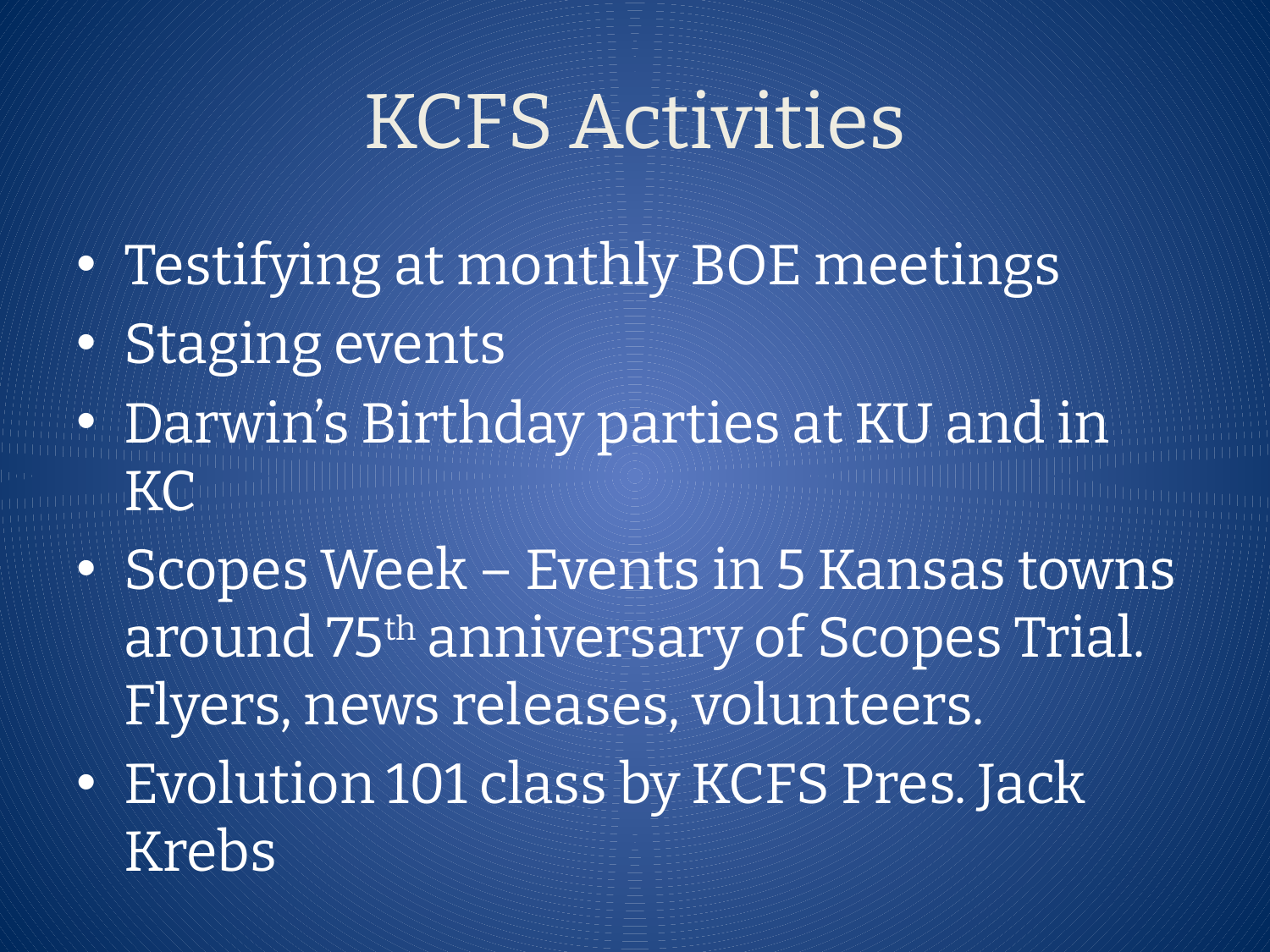

# KCFS Activities
Testifying at monthly BOE meetings
Staging events
Darwin’s Birthday parties at KU and in KC
Scopes Week – Events in 5 Kansas towns around 75th anniversary of Scopes Trial. Flyers, news releases, volunteers.
Evolution 101 class by KCFS Pres. Jack Krebs